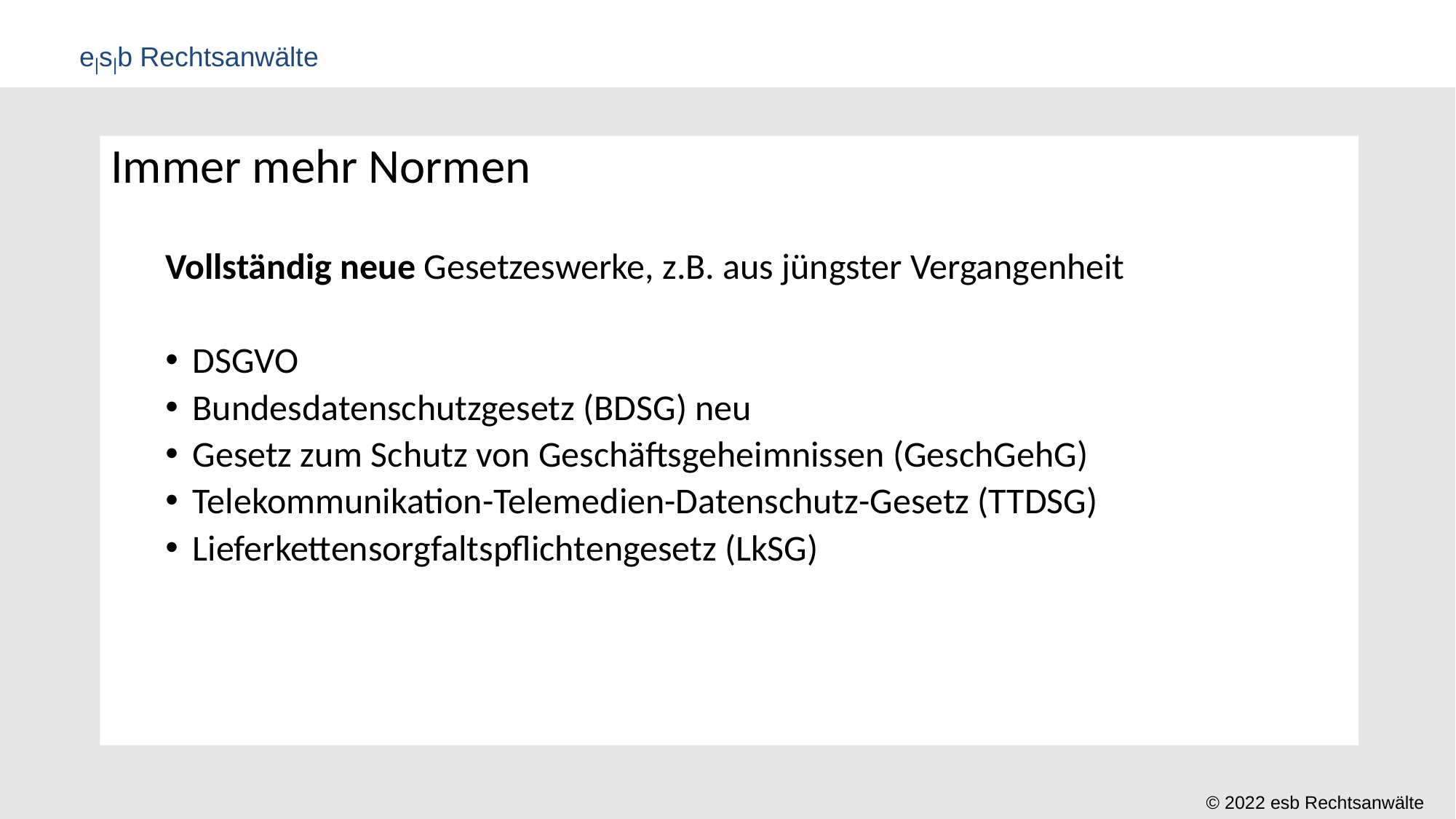

Immer mehr Normen

Vollständig neue Gesetzeswerke, z.B. aus jüngster Vergangenheit

DSGVO
Bundesdatenschutzgesetz (BDSG) neu
Gesetz zum Schutz von Geschäftsgeheimnissen (GeschGehG)
Telekommunikation-Telemedien-Datenschutz-Gesetz (TTDSG)
Lieferkettensorgfaltspflichtengesetz (LkSG)